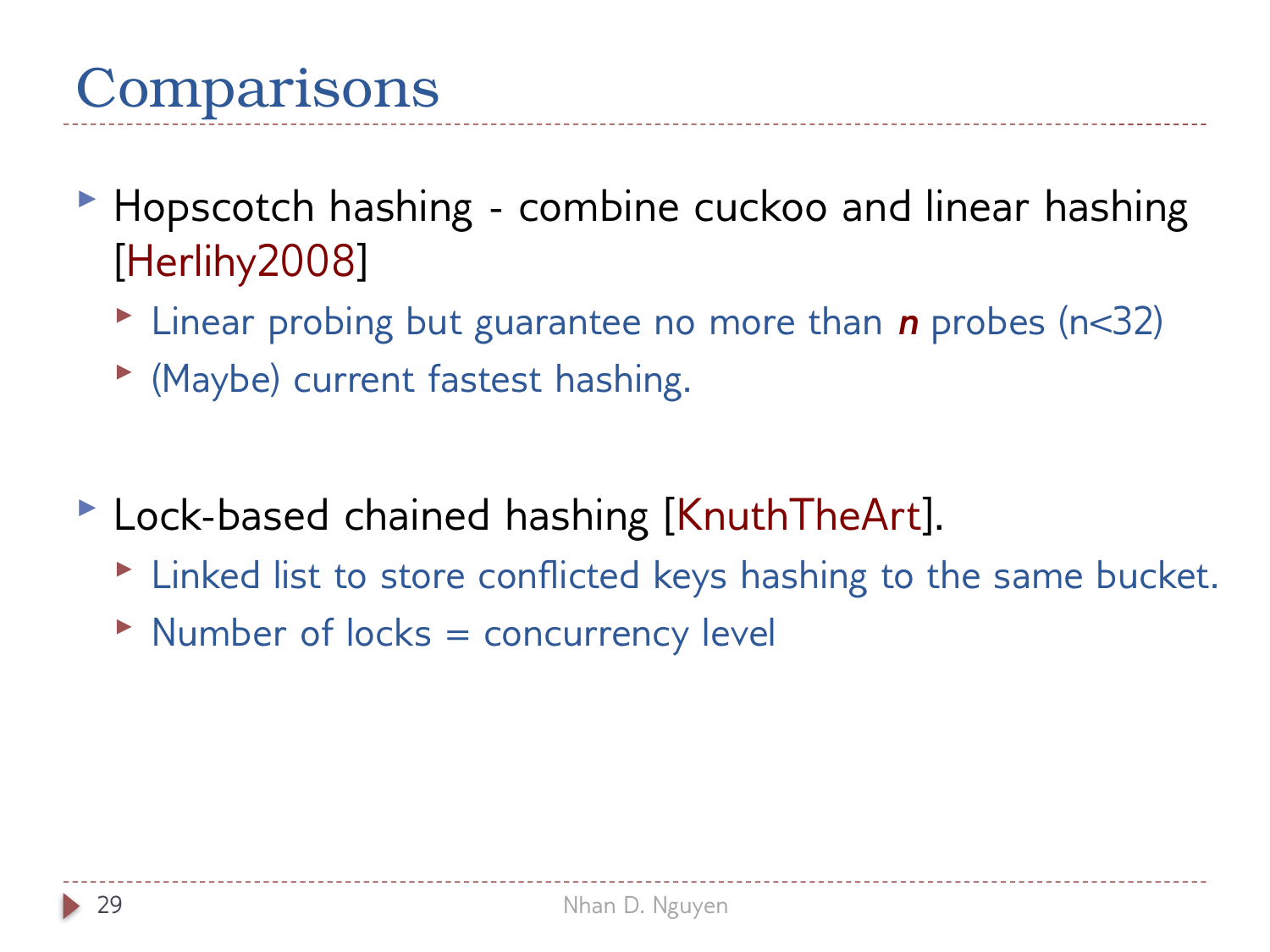

# Comparisons
Hopscotch hashing - combine cuckoo and linear hashing [Herlihy2008]
Linear probing but guarantee no more than n probes (n<32)
(Maybe) current fastest hashing.

Lock-based chained hashing [KnuthTheArt].
Linked list to store conflicted keys hashing to the same bucket.
Number of locks = concurrency level

29
Nhan D. Nguyen